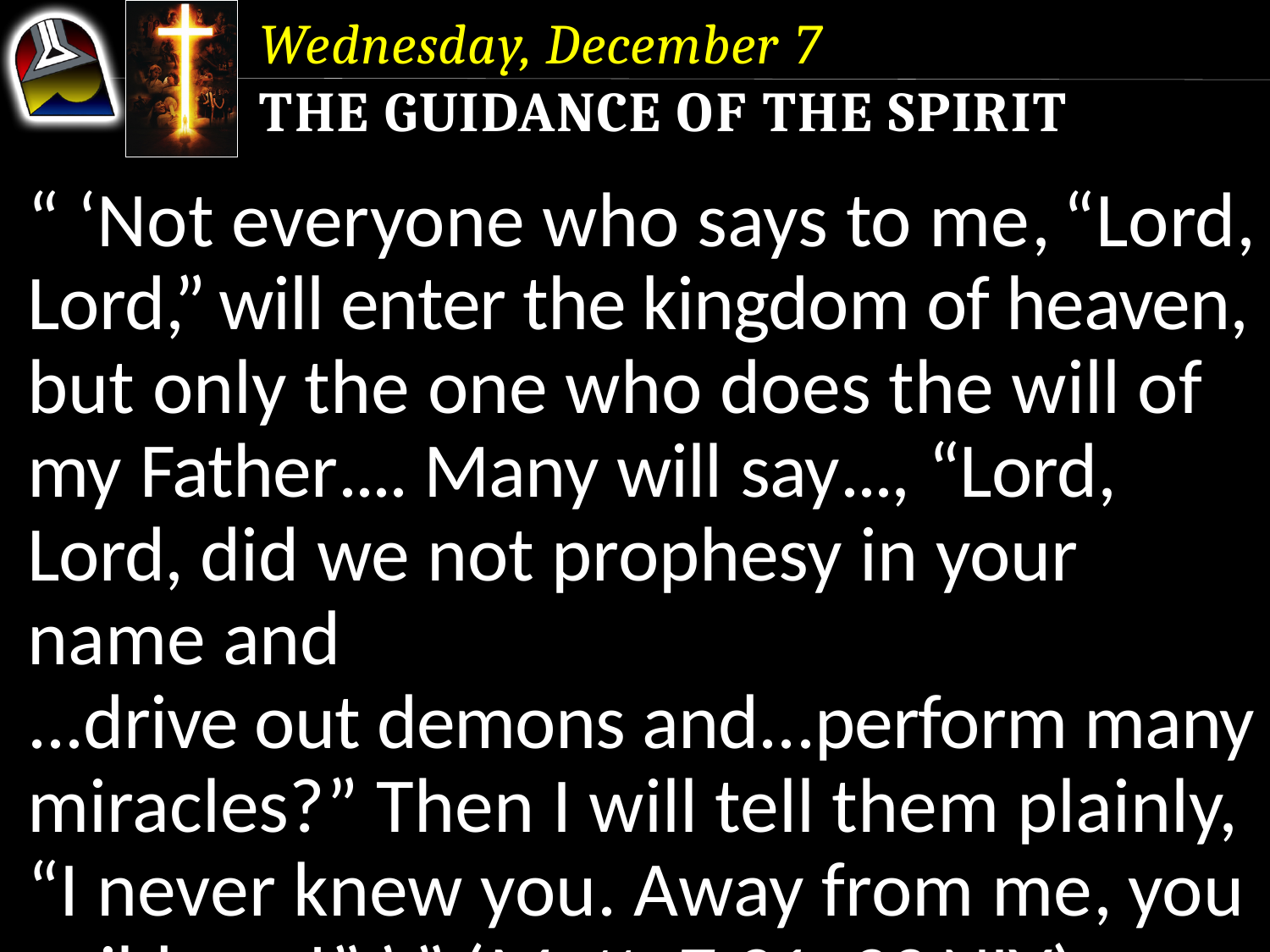

Wednesday, December 7
The Guidance of the Spirit
“ ‘Not everyone who says to me, “Lord, Lord,” will enter the kingdom of heaven, but only the one who does the will of my Father.... Many will say..., “Lord, Lord, did we not prophesy in your name and
...drive out demons and...perform many miracles?” Then I will tell them plainly, “I never knew you. Away from me, you evildoers!” ’ ” (Matt. 7:21–23 NIV).